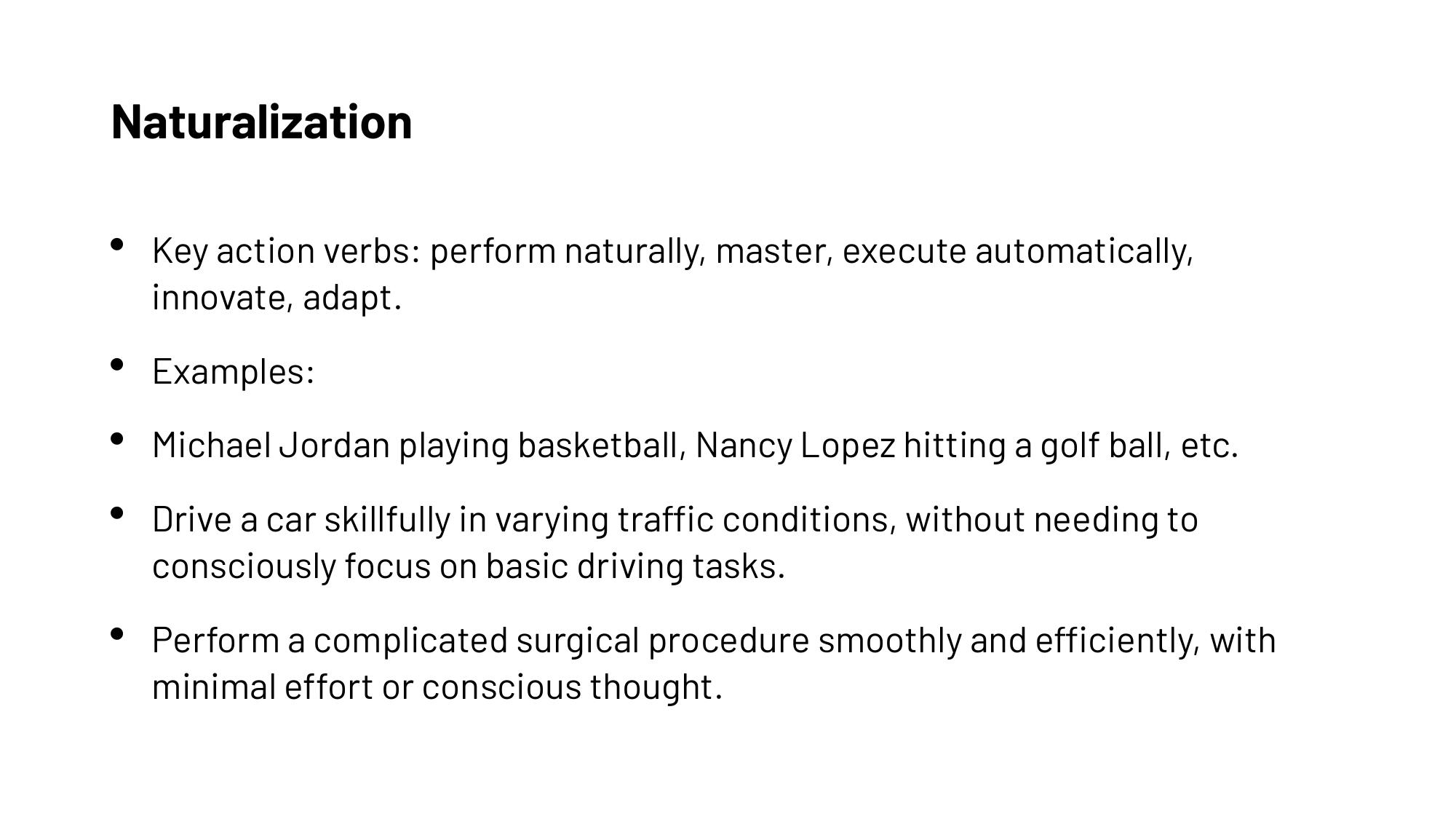

# Naturalization
Key action verbs: perform naturally, master, execute automatically, innovate, adapt.
Examples:
Michael Jordan playing basketball, Nancy Lopez hitting a golf ball, etc.
Drive a car skillfully in varying traffic conditions, without needing to consciously focus on basic driving tasks.
Perform a complicated surgical procedure smoothly and efficiently, with minimal effort or conscious thought.